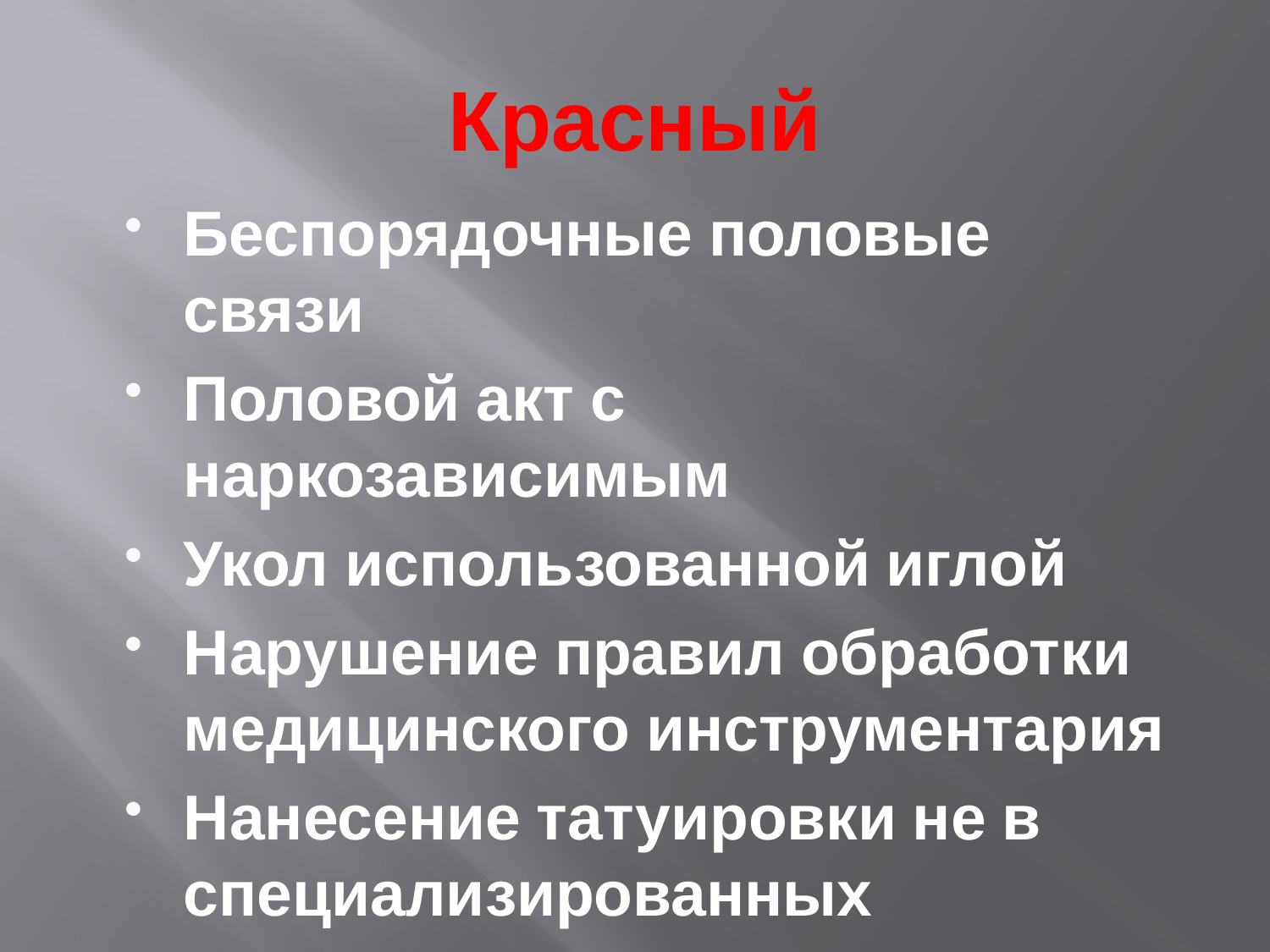

# Красный
Беспорядочные половые связи
Половой акт с наркозависимым
Укол использованной иглой
Нарушение правил обработки медицинского инструментария
Нанесение татуировки не в специализированных учреждениях